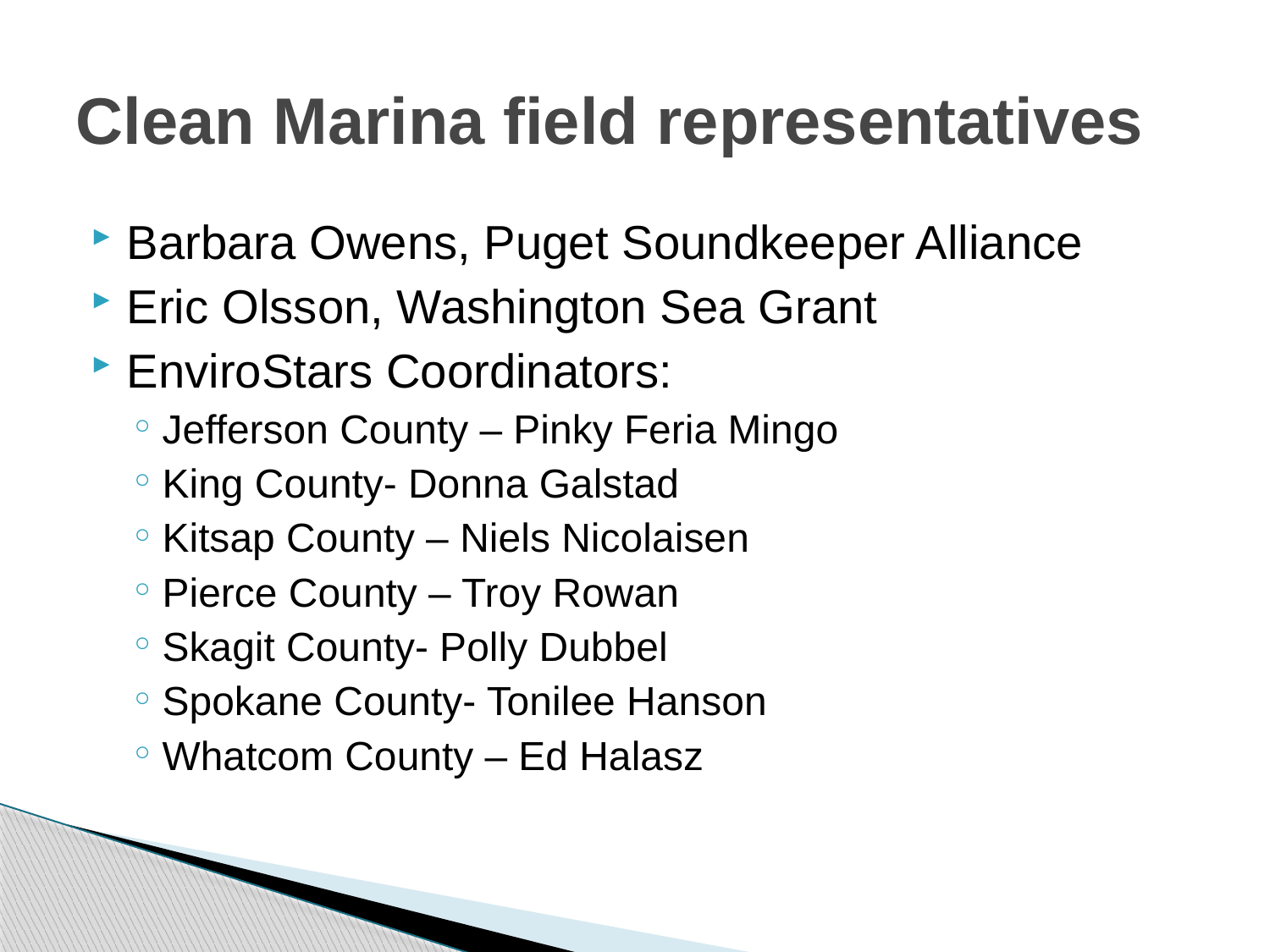

# Clean Marina field representatives
Barbara Owens, Puget Soundkeeper Alliance
Eric Olsson, Washington Sea Grant
EnviroStars Coordinators:
Jefferson County – Pinky Feria Mingo
King County- Donna Galstad
Kitsap County – Niels Nicolaisen
Pierce County – Troy Rowan
Skagit County- Polly Dubbel
Spokane County- Tonilee Hanson
Whatcom County – Ed Halasz